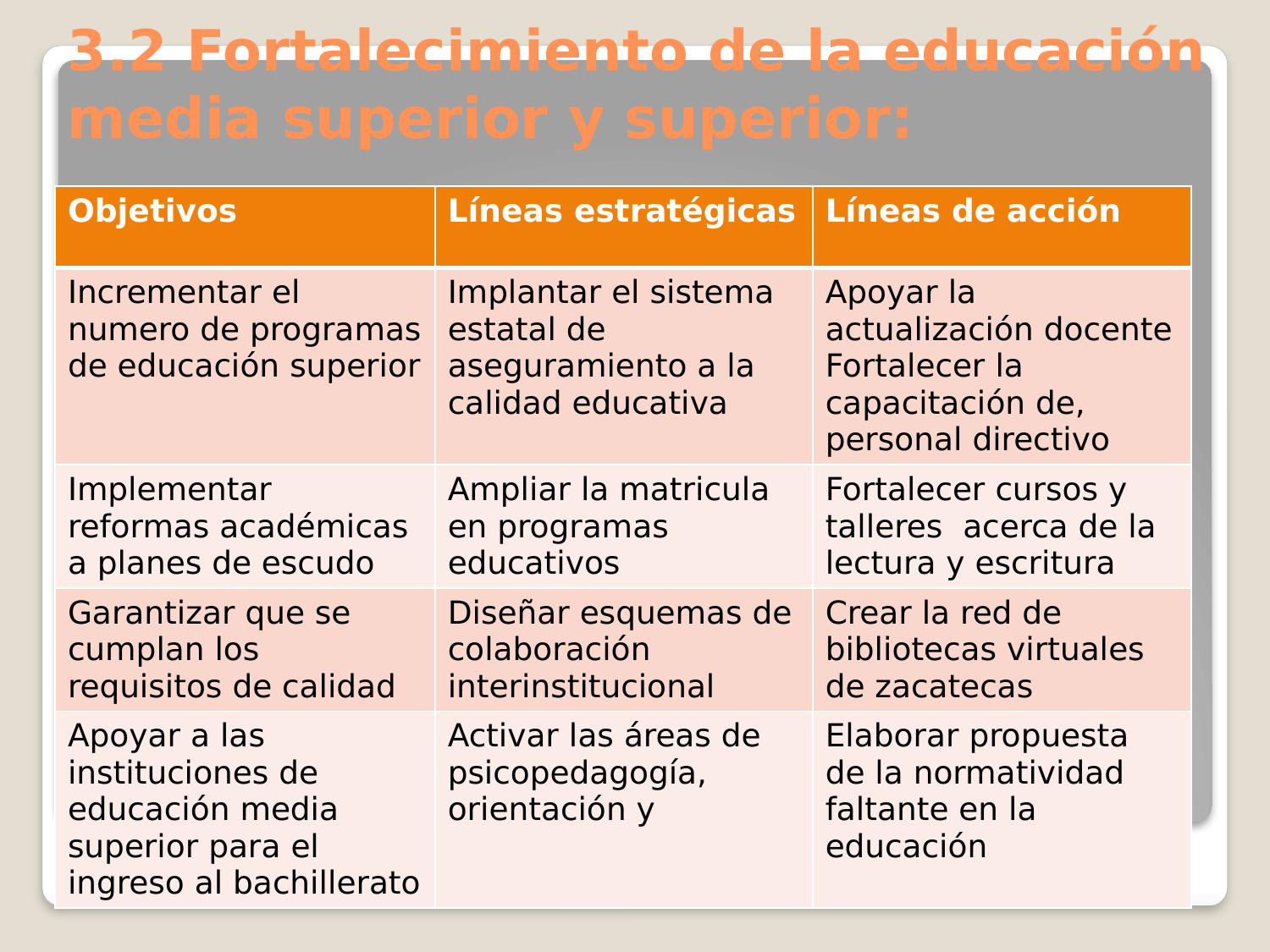

# 3.2 Fortalecimiento de la educación media superior y superior:
| Objetivos | Líneas estratégicas | Líneas de acción |
| --- | --- | --- |
| Incrementar el numero de programas de educación superior | Implantar el sistema estatal de aseguramiento a la calidad educativa | Apoyar la actualización docente Fortalecer la capacitación de, personal directivo |
| Implementar reformas académicas a planes de escudo | Ampliar la matricula en programas educativos | Fortalecer cursos y talleres acerca de la lectura y escritura |
| Garantizar que se cumplan los requisitos de calidad | Diseñar esquemas de colaboración interinstitucional | Crear la red de bibliotecas virtuales de zacatecas |
| Apoyar a las instituciones de educación media superior para el ingreso al bachillerato | Activar las áreas de psicopedagogía, orientación y | Elaborar propuesta de la normatividad faltante en la educación |